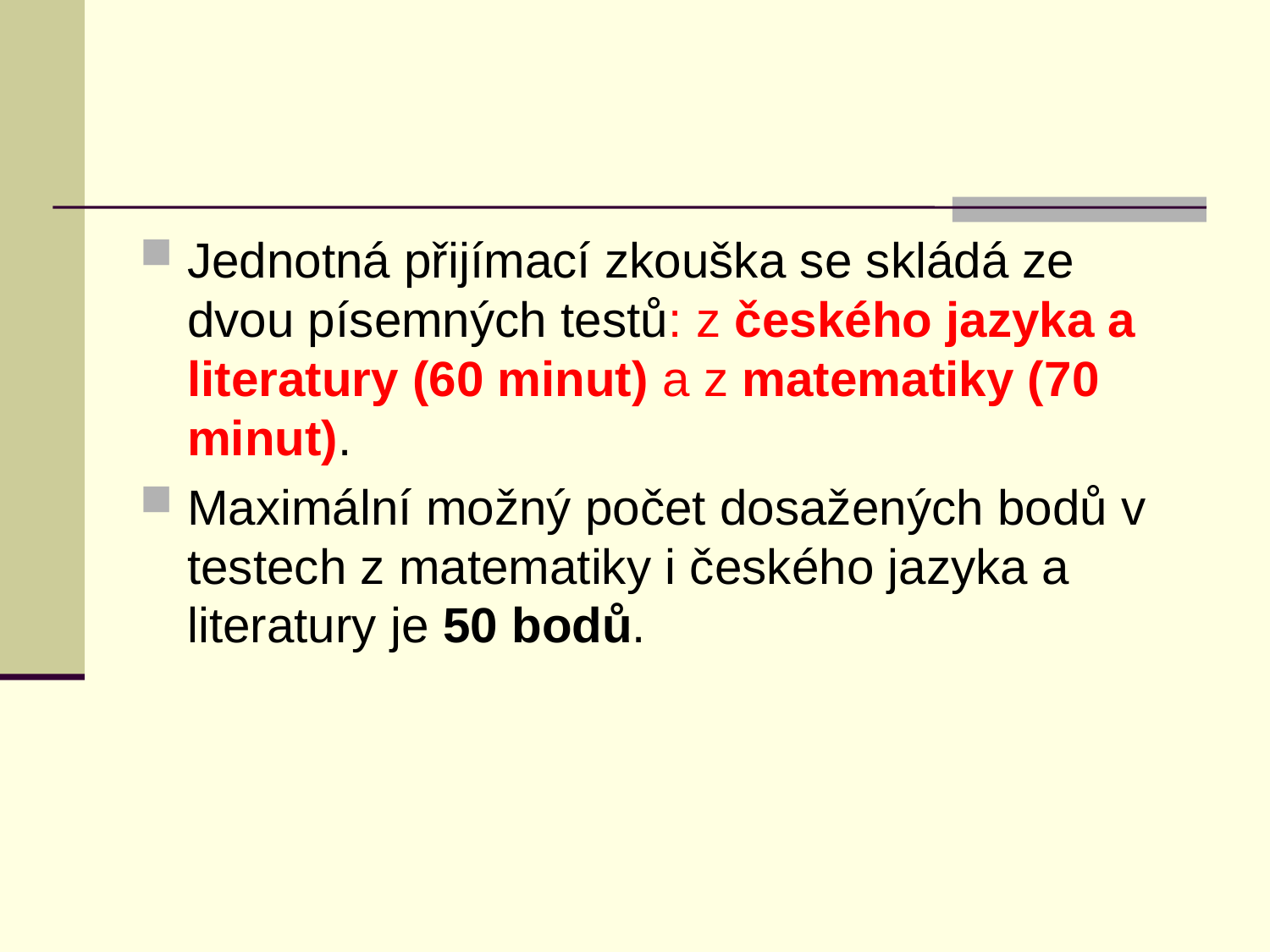

#
Jednotná přijímací zkouška se skládá ze dvou písemných testů: z českého jazyka a literatury (60 minut) a z matematiky (70 minut).
Maximální možný počet dosažených bodů v testech z matematiky i českého jazyka a literatury je 50 bodů.